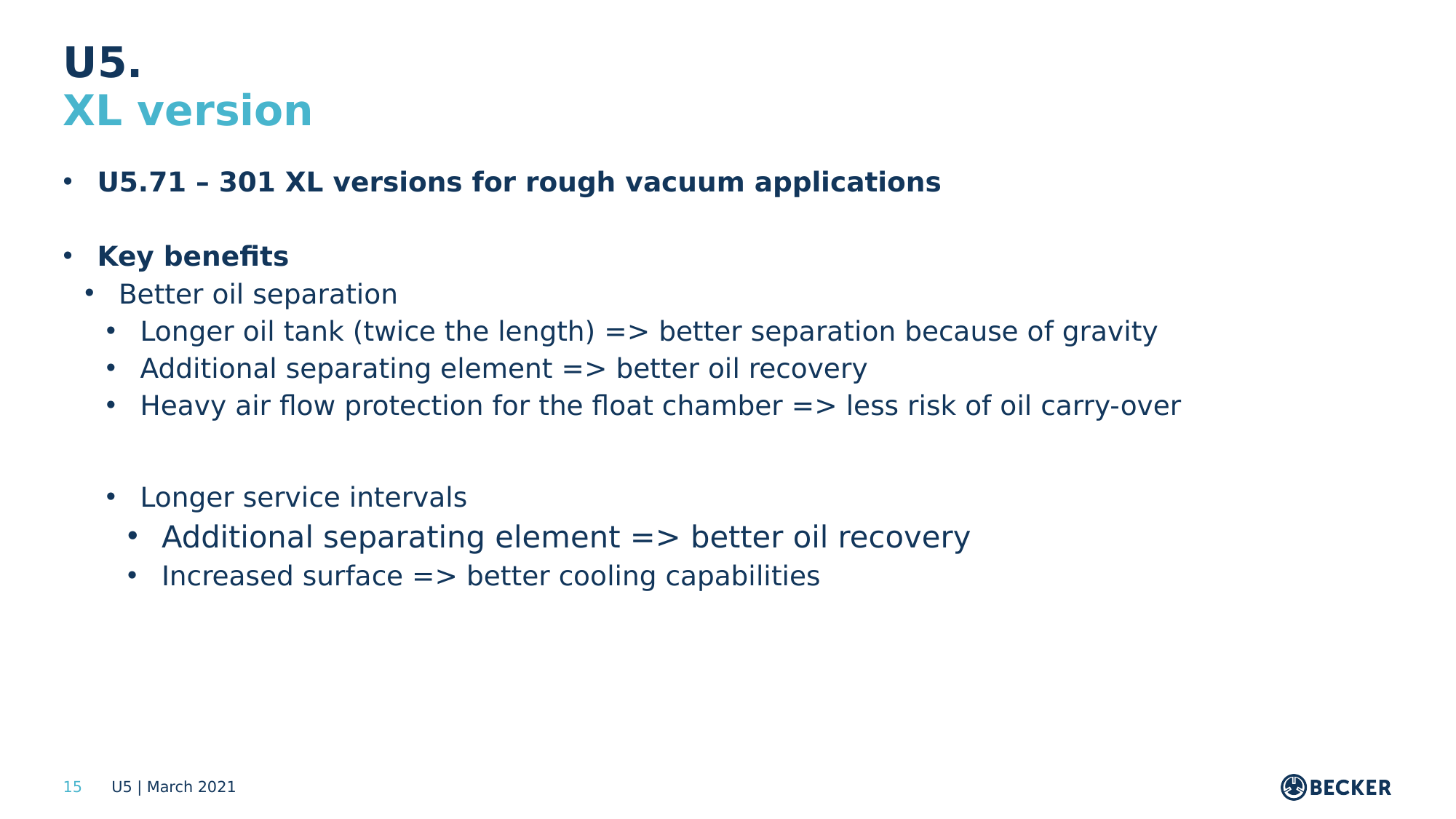

# U5.
XL version
U5.71 – 301 XL versions for rough vacuum applications

Key benefits
Better oil separation
Longer oil tank (twice the length) => better separation because of gravity
Additional separating element => better oil recovery
Heavy air flow protection for the float chamber => less risk of oil carry-over

Longer service intervals
Additional separating element => better oil recovery
Increased surface => better cooling capabilities
15
U5 | March 2021